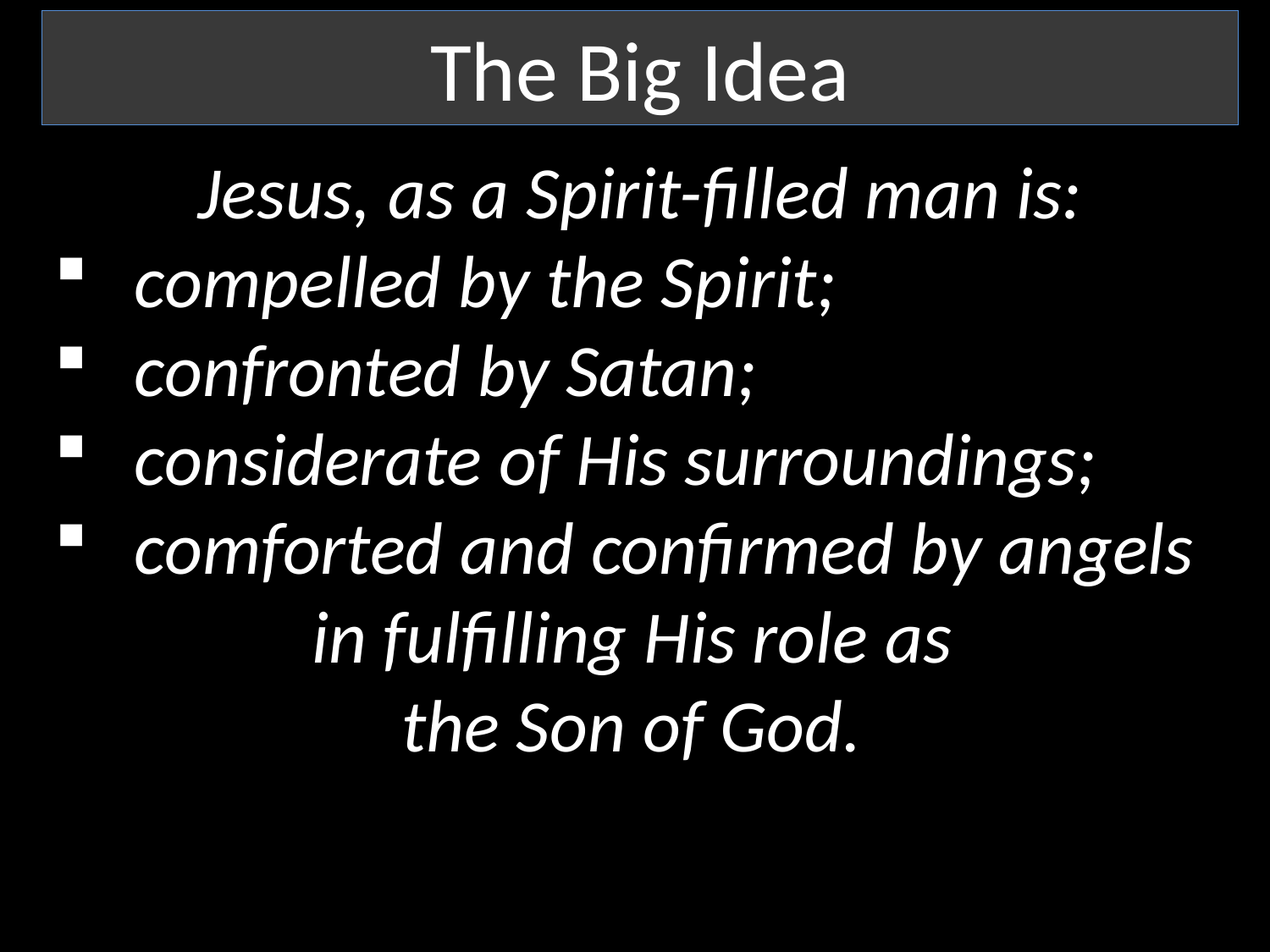

The Big Idea
Jesus, as a Spirit-filled man is:
compelled by the Spirit;
confronted by Satan;
considerate of His surroundings;
comforted and confirmed by angels
in fulfilling His role as
the Son of God.